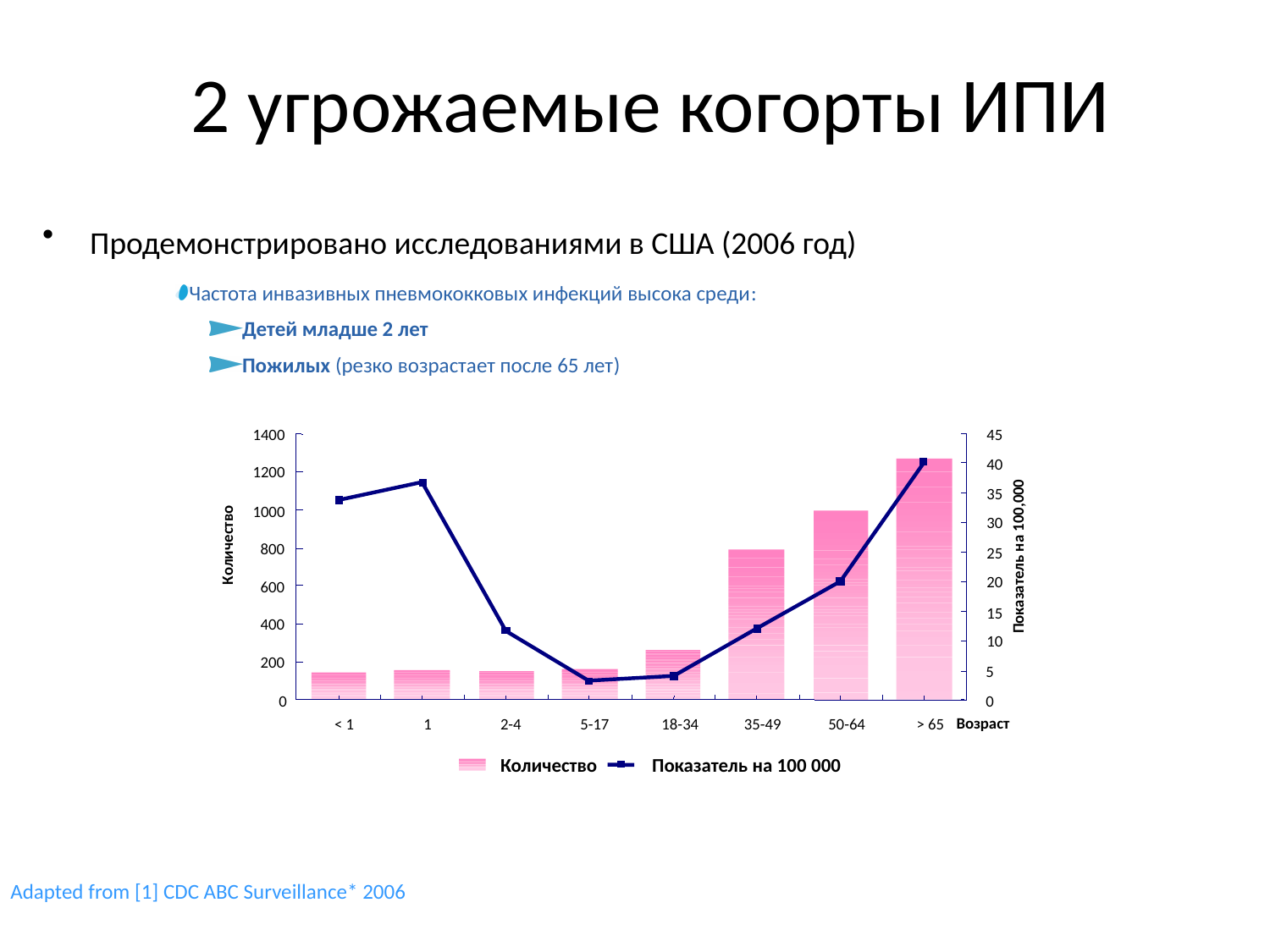

# 2 угрожаемые когорты ИПИ
Продемонстрировано исследованиями в США (2006 год)

Частота инвазивных пневмококковых инфекций высока среди:
Детей младше 2 лет
Пожилых (резко возрастает после 65 лет)
1400
45

40

1200

35

1000

30

Показатель на 100,000

Количество

800

25

20

600

15

400

10

200

5

0

0

Возраст
< 1
1
2-4
5-17
18-34
35-49
50-64
> 65
Количество
Показатель на 100 000

Adapted from [1] CDC ABC Surveillance* 2006